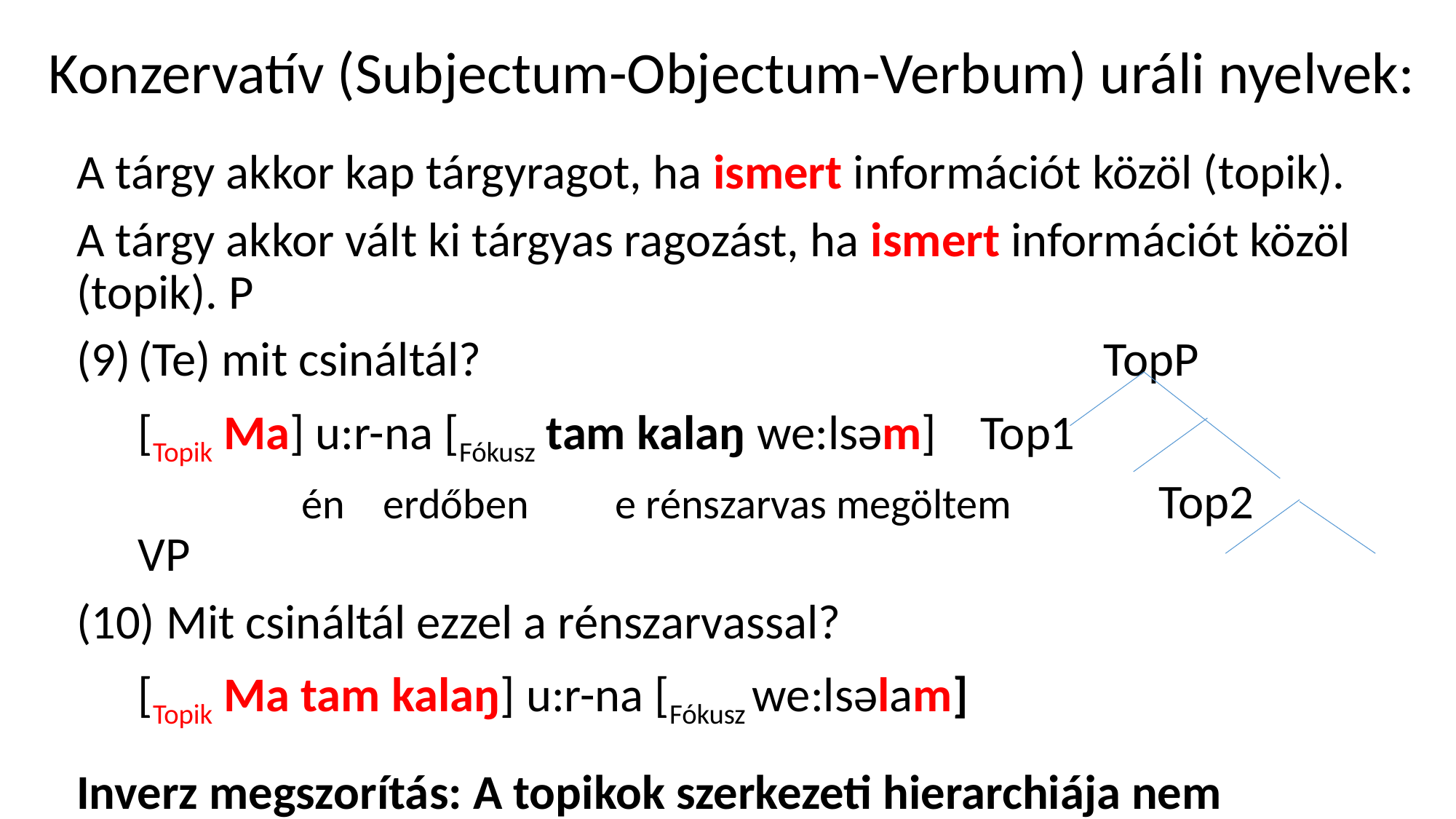

# Konzervatív (Subjectum-Objectum-Verbum) uráli nyelvek:
A tárgy akkor kap tárgyragot, ha ismert információt közöl (topik).
A tárgy akkor vált ki tárgyas ragozást, ha ismert információt közöl (topik). P
(9)	(Te) mit csináltál?                                                         TopP
	[Topik Ma] u:r-na [Fókusz tam kalaŋ we:lsǝm]    Top1
		     én    erdőben         e rénszarvas megöltem	    Top2       VP
(10) Mit csináltál ezzel a rénszarvassal?
 	[Topik Ma tam kalaŋ] u:r-na [Fókusz we:lsǝlam]

Inverz megszorítás: A topikok szerkezeti hierarchiája nem mondhat ellent az aktivitási hierarachiának.